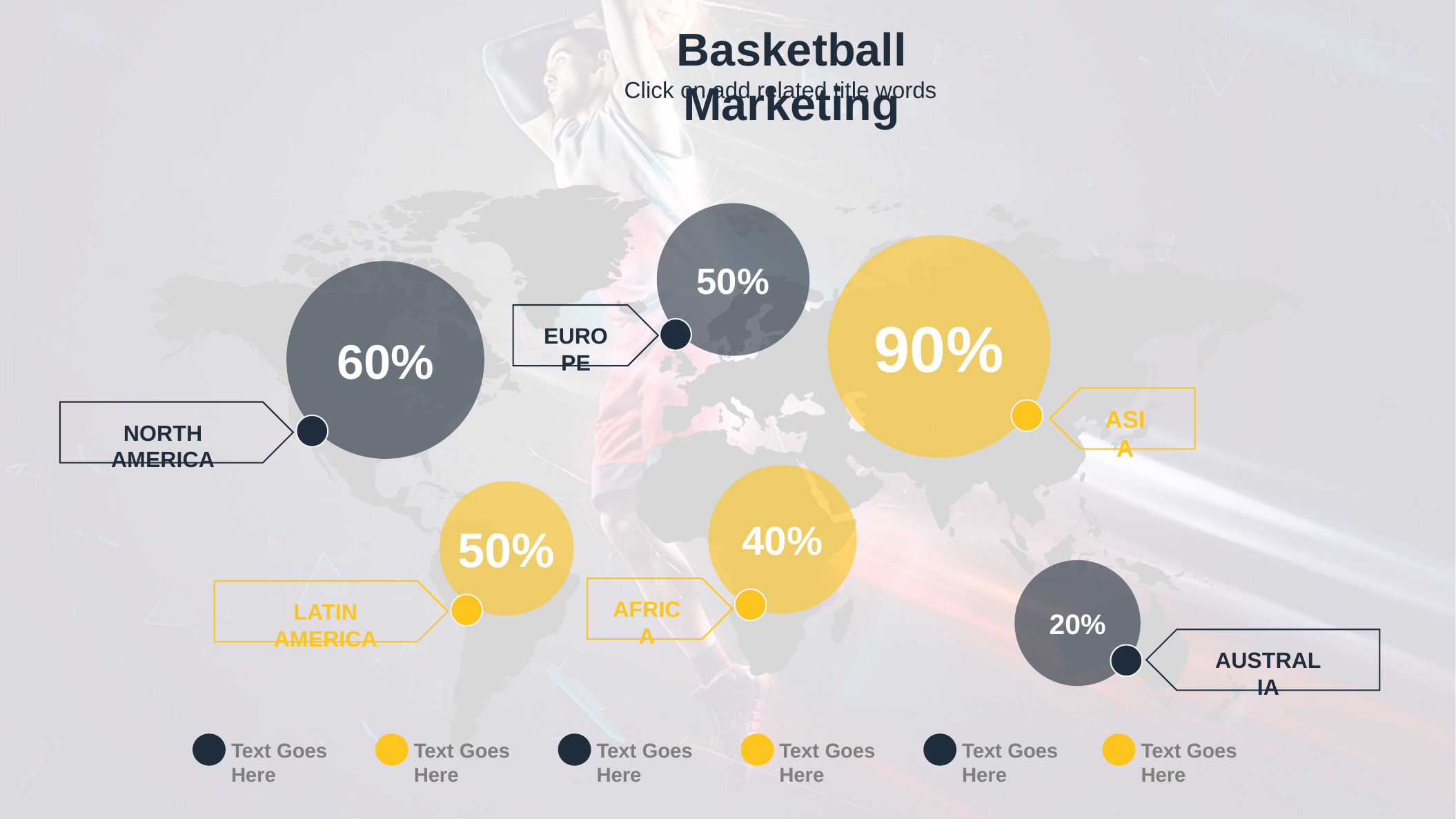

Basketball Marketing
Click on add related title words

50%

90%

60%

EUROPE

ASIA

NORTH AMERICA

40%

50%

20%

AFRICA

LATIN AMERICA

AUSTRALIA

Text Goes Here

Text Goes Here

Text Goes Here

Text Goes Here

Text Goes Here
Text Goes Here